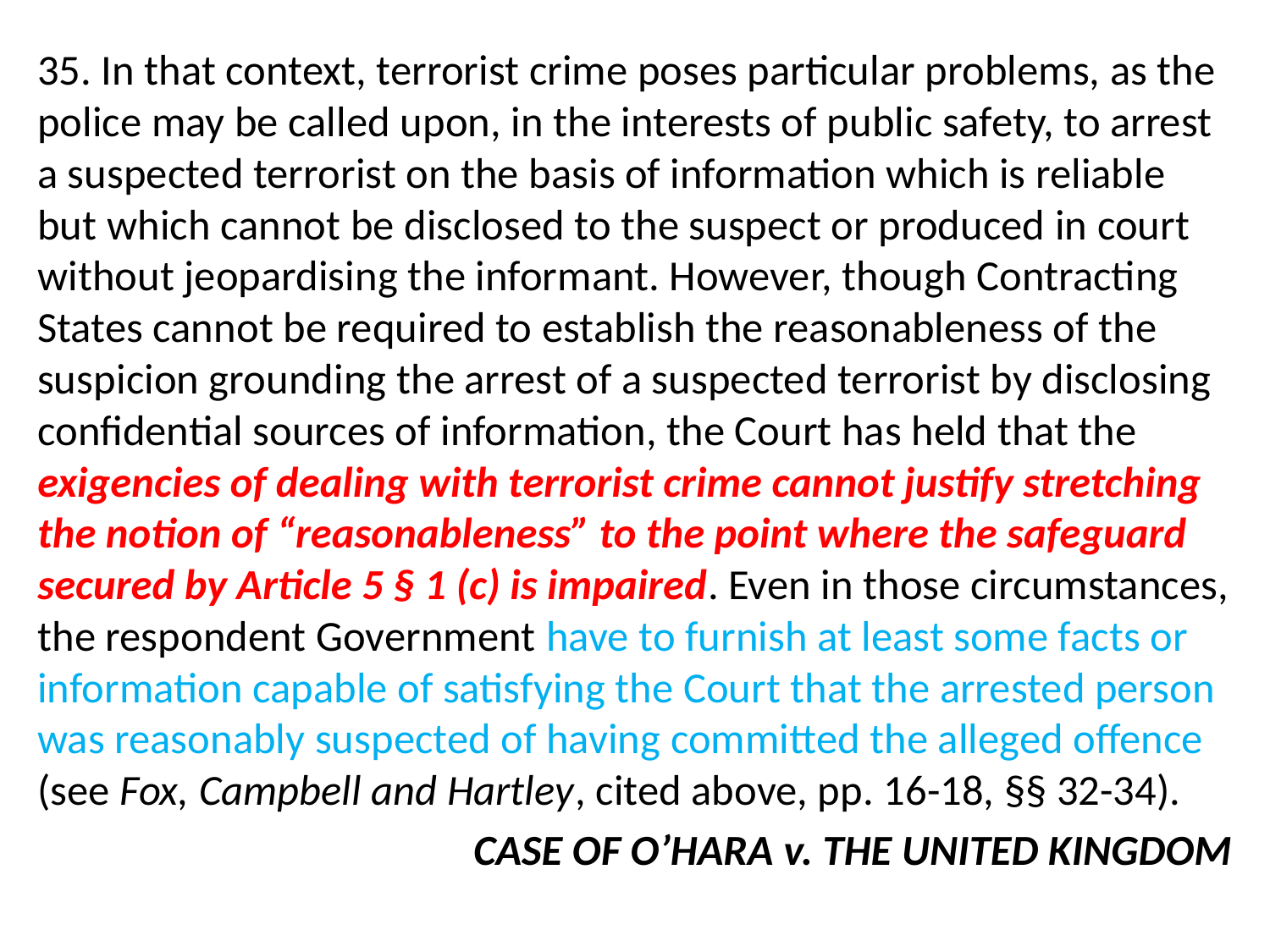

35. In that context, terrorist crime poses particular problems, as the police may be called upon, in the interests of public safety, to arrest a suspected terrorist on the basis of information which is reliable but which cannot be disclosed to the suspect or produced in court without jeopardising the informant. However, though Contracting States cannot be required to establish the reasonableness of the suspicion grounding the arrest of a suspected terrorist by disclosing confidential sources of information, the Court has held that the exigencies of dealing with terrorist crime cannot justify stretching the notion of “reasonableness” to the point where the safeguard secured by Article 5 § 1 (c) is impaired. Even in those circumstances, the respondent Government have to furnish at least some facts or information capable of satisfying the Court that the arrested person was reasonably suspected of having committed the alleged offence (see Fox, Campbell and Hartley, cited above, pp. 16-18, §§ 32-34).
CASE OF O’HARA v. THE UNITED KINGDOM